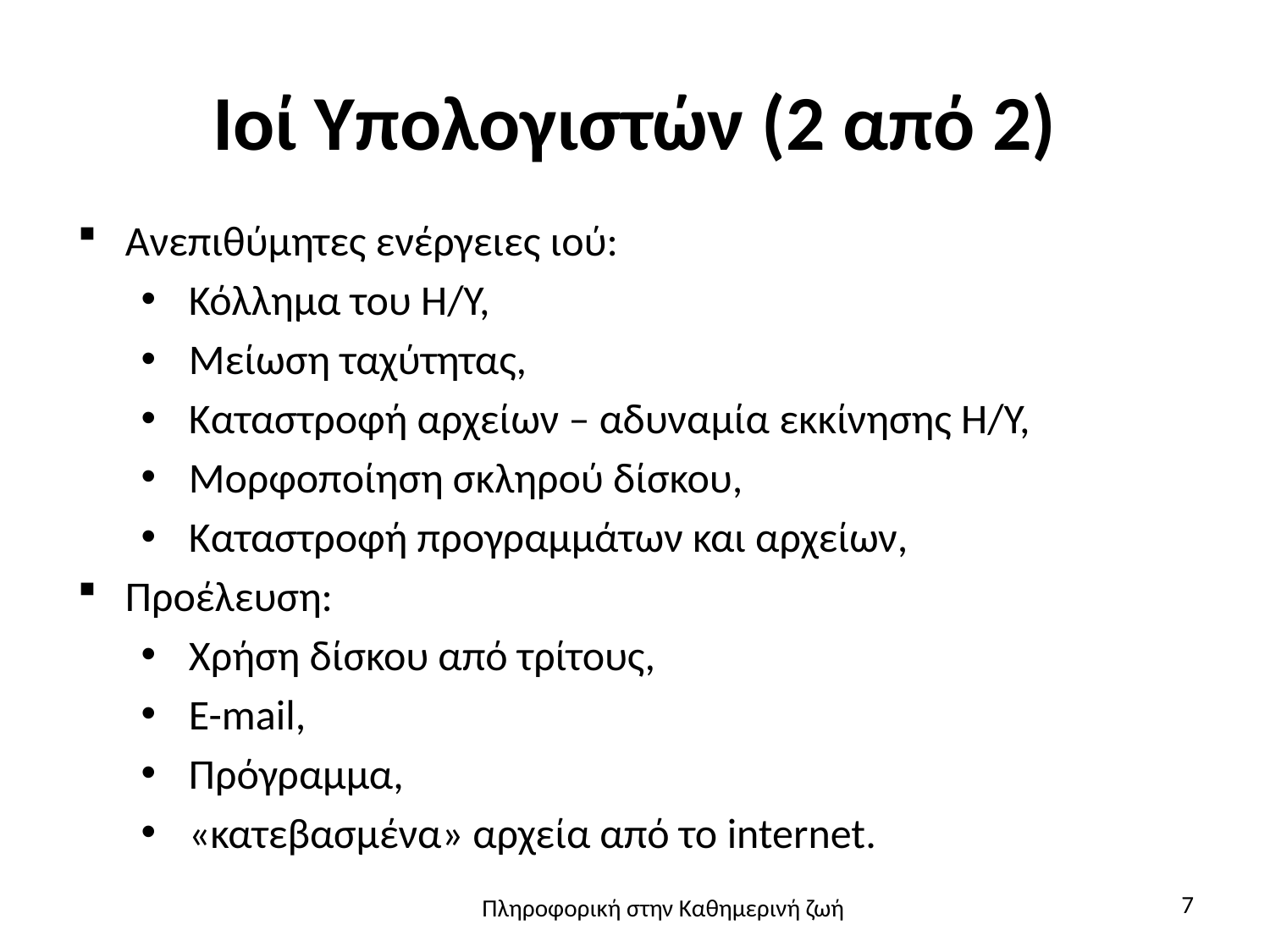

# Ιοί Υπολογιστών (2 από 2)
Ανεπιθύμητες ενέργειες ιού:
Κόλλημα του Η/Υ,
Μείωση ταχύτητας,
Καταστροφή αρχείων – αδυναμία εκκίνησης Η/Υ,
Μορφοποίηση σκληρού δίσκου,
Καταστροφή προγραμμάτων και αρχείων,
Προέλευση:
Χρήση δίσκου από τρίτους,
E-mail,
Πρόγραμμα,
«κατεβασμένα» αρχεία από το internet.

7
Πληροφορική στην Καθημερινή ζωή